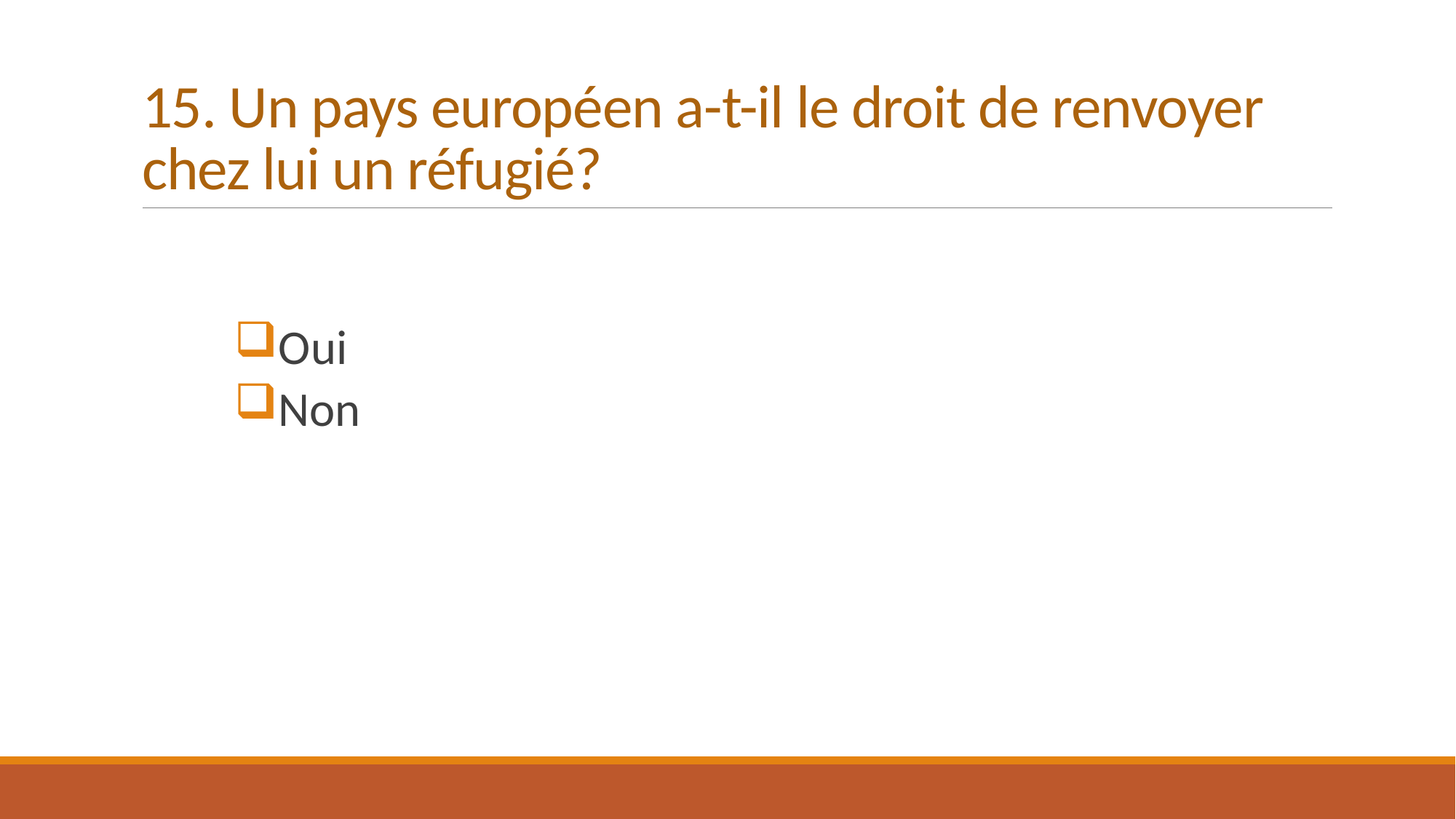

# 15. Un pays européen a-t-il le droit de renvoyer chez lui un réfugié?

Oui
Non